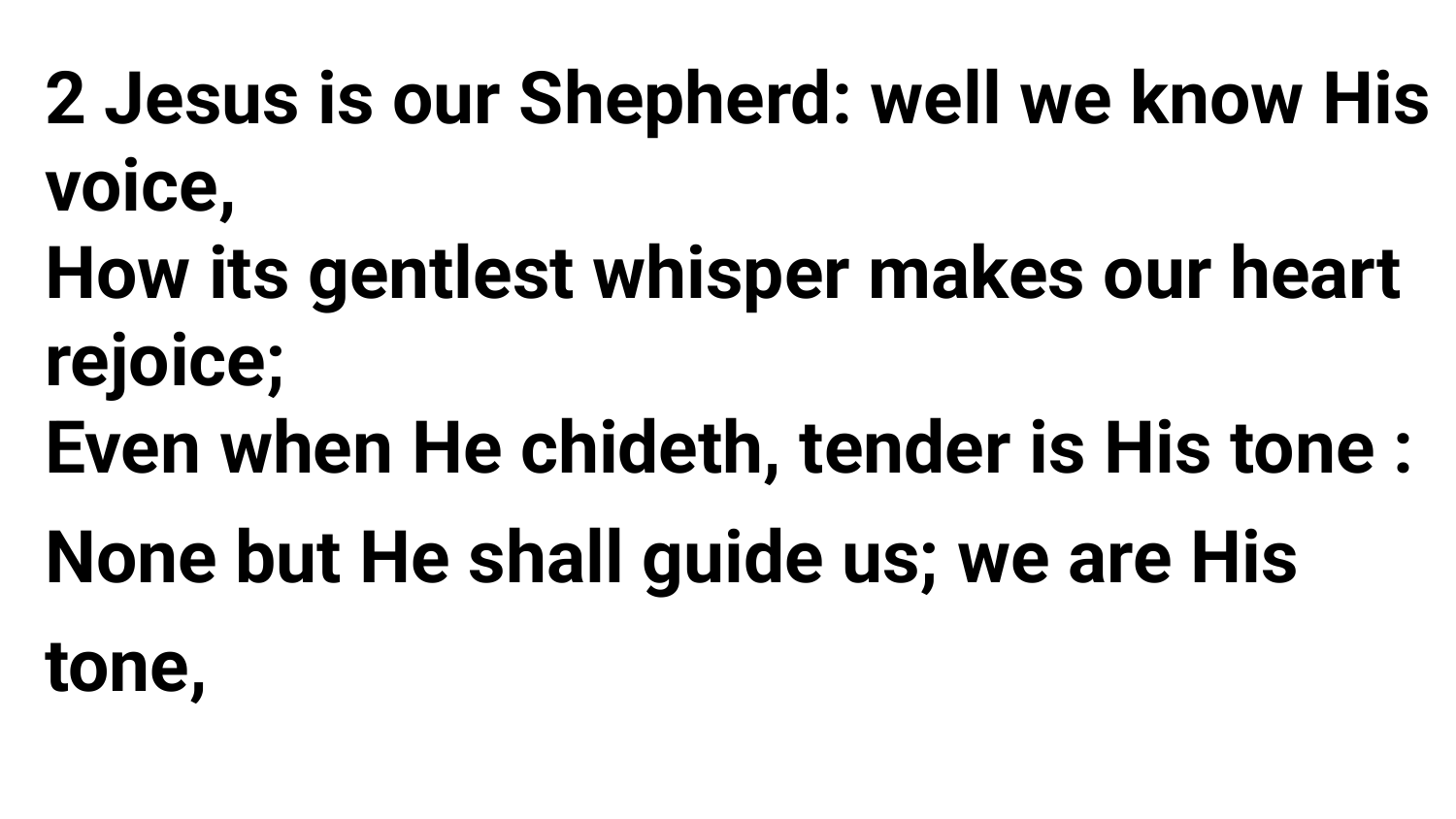

2 Jesus is our Shepherd: well we know His voice,
How its gentlest whisper makes our heart rejoice;
Even when He chideth, tender is His tone :
None but He shall guide us; we are His tone,